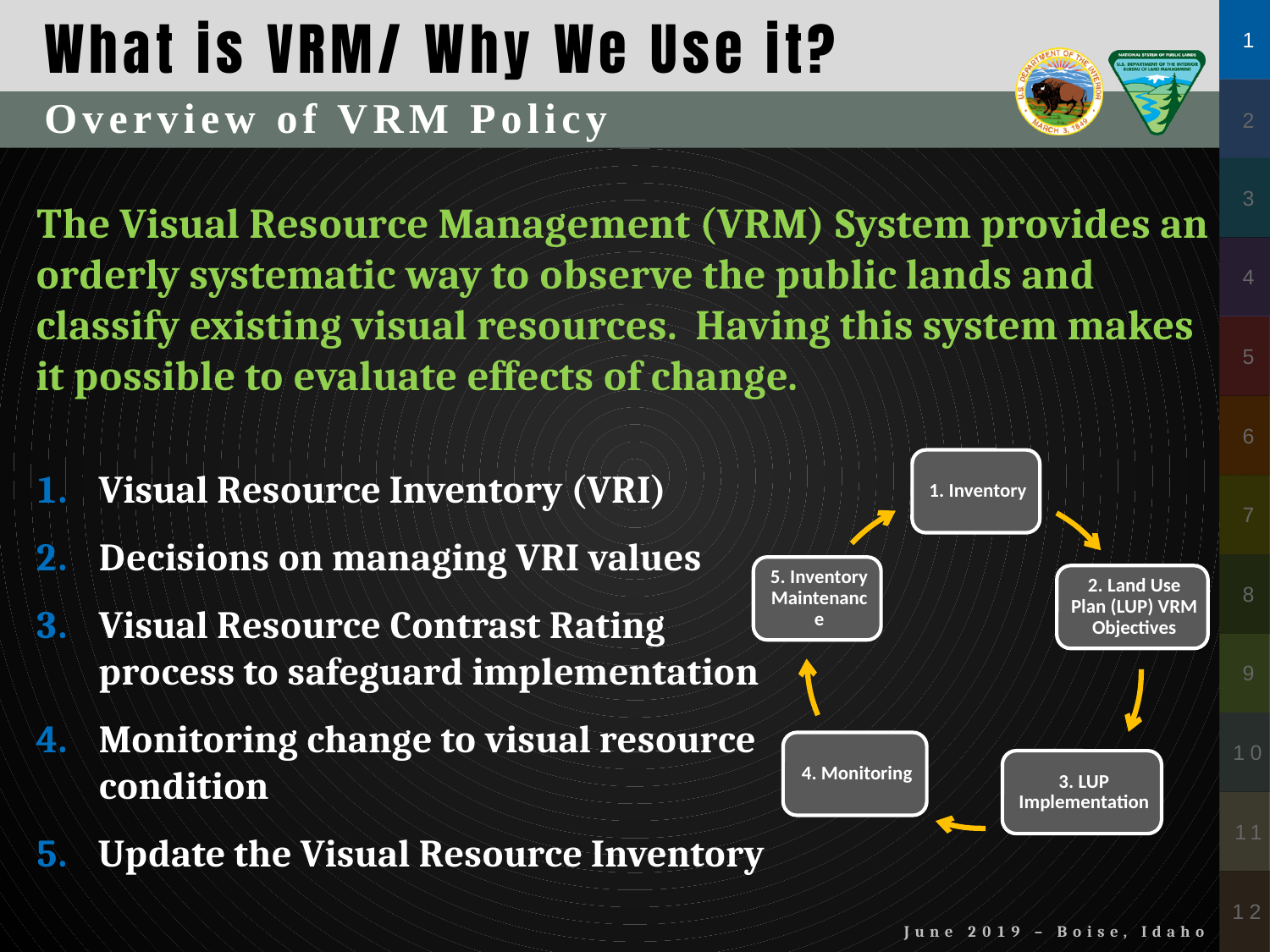

Overview of VRM Policy

The Visual Resource Management (VRM) System provides an orderly systematic way to observe the public lands and classify existing visual resources.  Having this system makes it possible to evaluate effects of change.

1. Inventory
2. Land Use Plan (LUP) VRM Objectives
3. LUP Implementation
4. Monitoring
5. Inventory
Maintenance
Visual Resource Inventory (VRI)
Decisions on managing VRI values
Visual Resource Contrast Rating
process to safeguard implementation
Monitoring change to visual resource condition
Update the Visual Resource Inventory